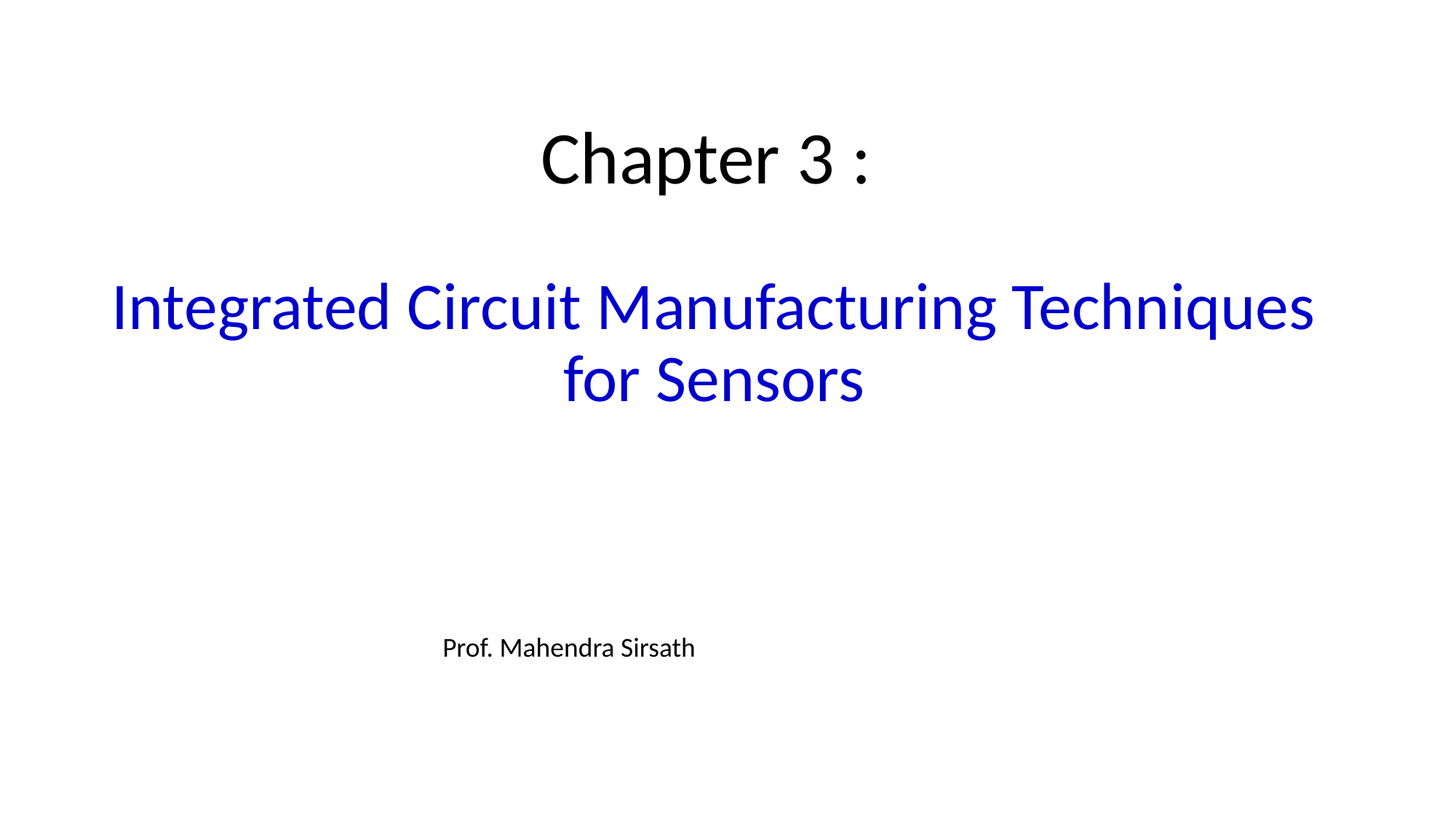

# Chapter 3 : Integrated Circuit Manufacturing Techniques for Sensors
Prof. Mahendra Sirsath